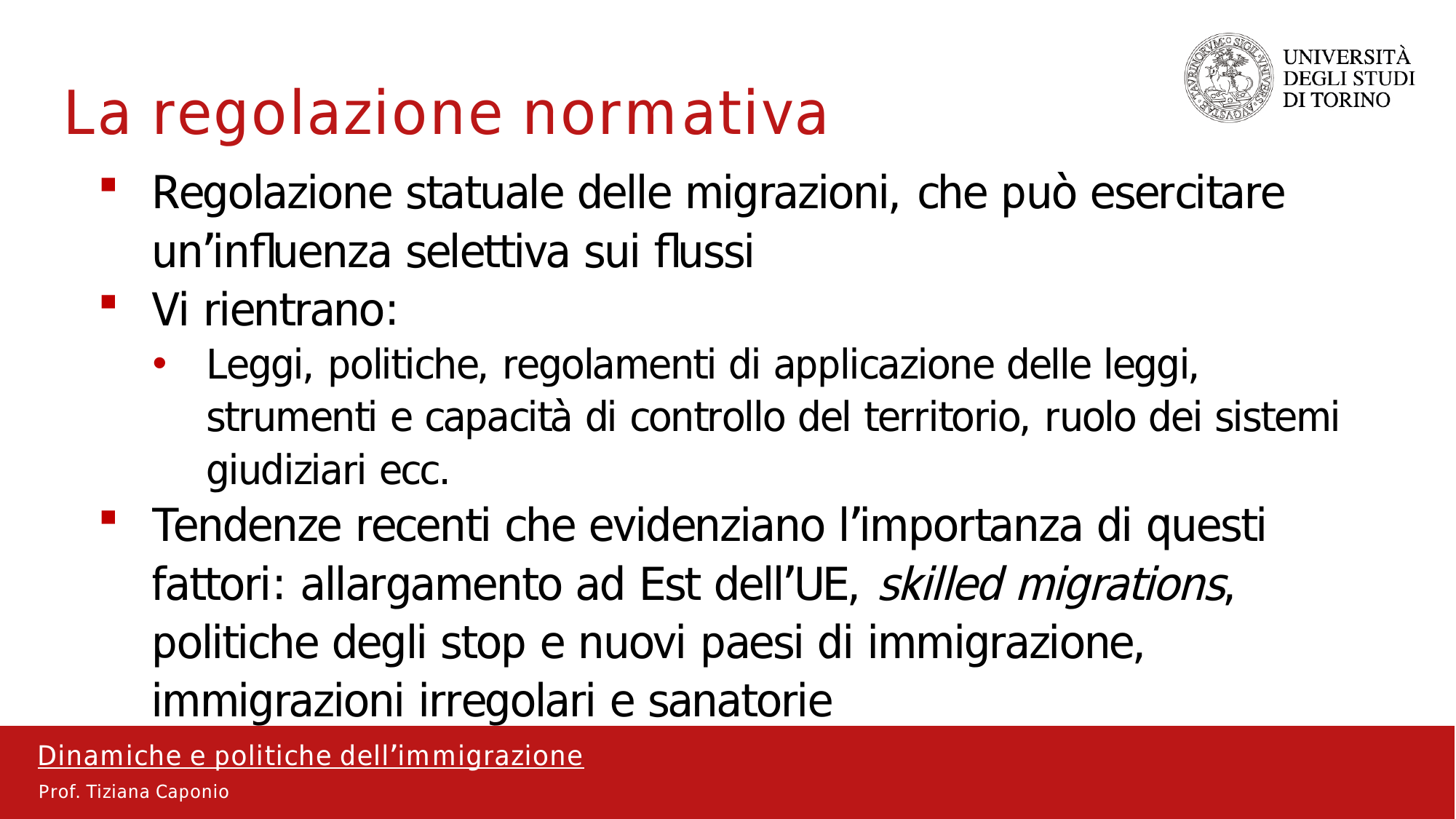

La regolazione normativa

Regolazione statuale delle migrazioni, che può esercitare un’influenza selettiva sui flussi
Vi rientrano:
Leggi, politiche, regolamenti di applicazione delle leggi, strumenti e capacità di controllo del territorio, ruolo dei sistemi giudiziari ecc.
Tendenze recenti che evidenziano l’importanza di questi fattori: allargamento ad Est dell’UE, skilled migrations, politiche degli stop e nuovi paesi di immigrazione, immigrazioni irregolari e sanatorie
Dinamiche e politiche dell’immigrazione
Prof. Tiziana Caponio